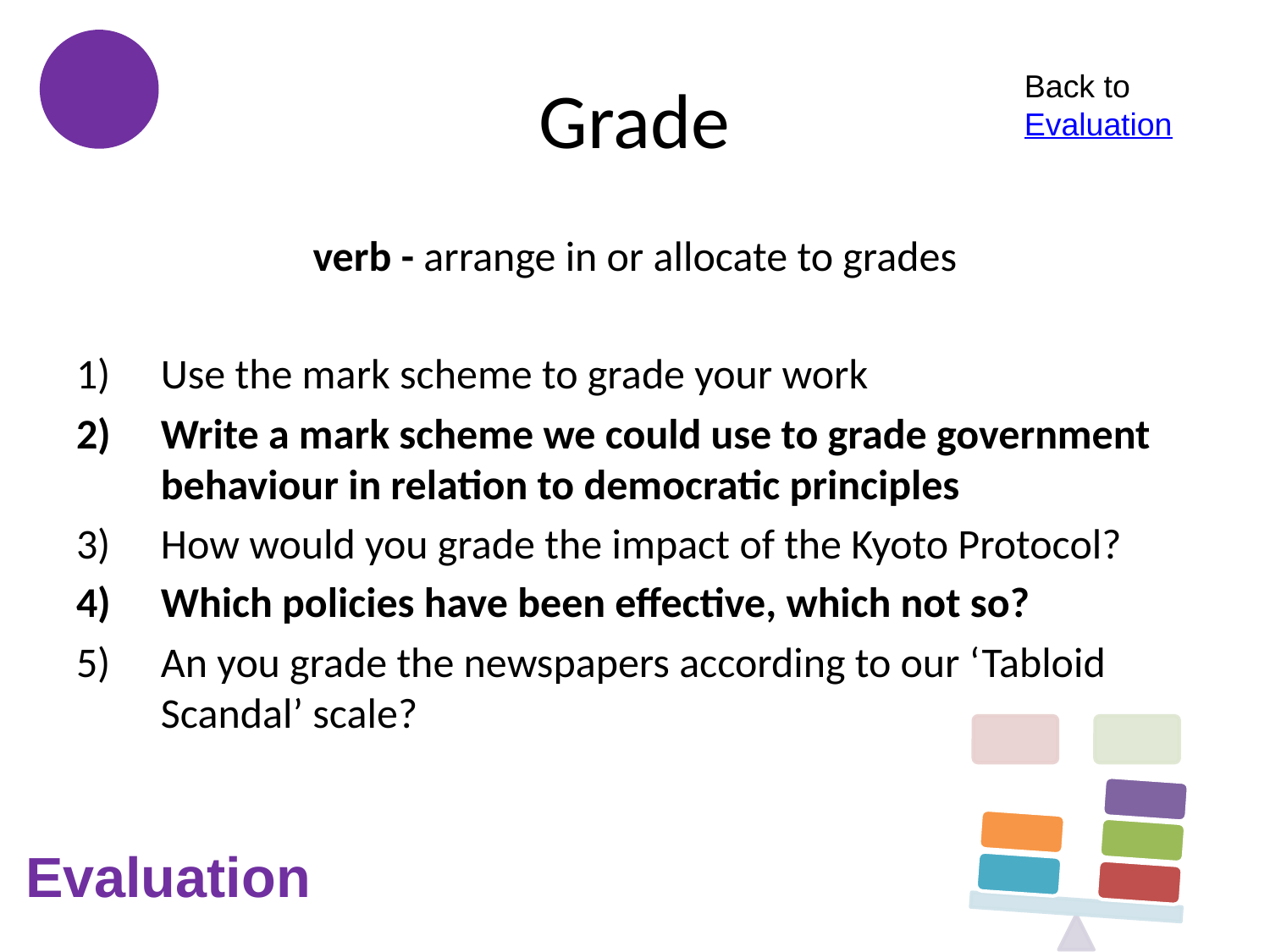

# Grade
Back to Evaluation
verb - arrange in or allocate to grades

Use the mark scheme to grade your work
Write a mark scheme we could use to grade government behaviour in relation to democratic principles
How would you grade the impact of the Kyoto Protocol?
Which policies have been effective, which not so?
An you grade the newspapers according to our ‘Tabloid Scandal’ scale?

Evaluation